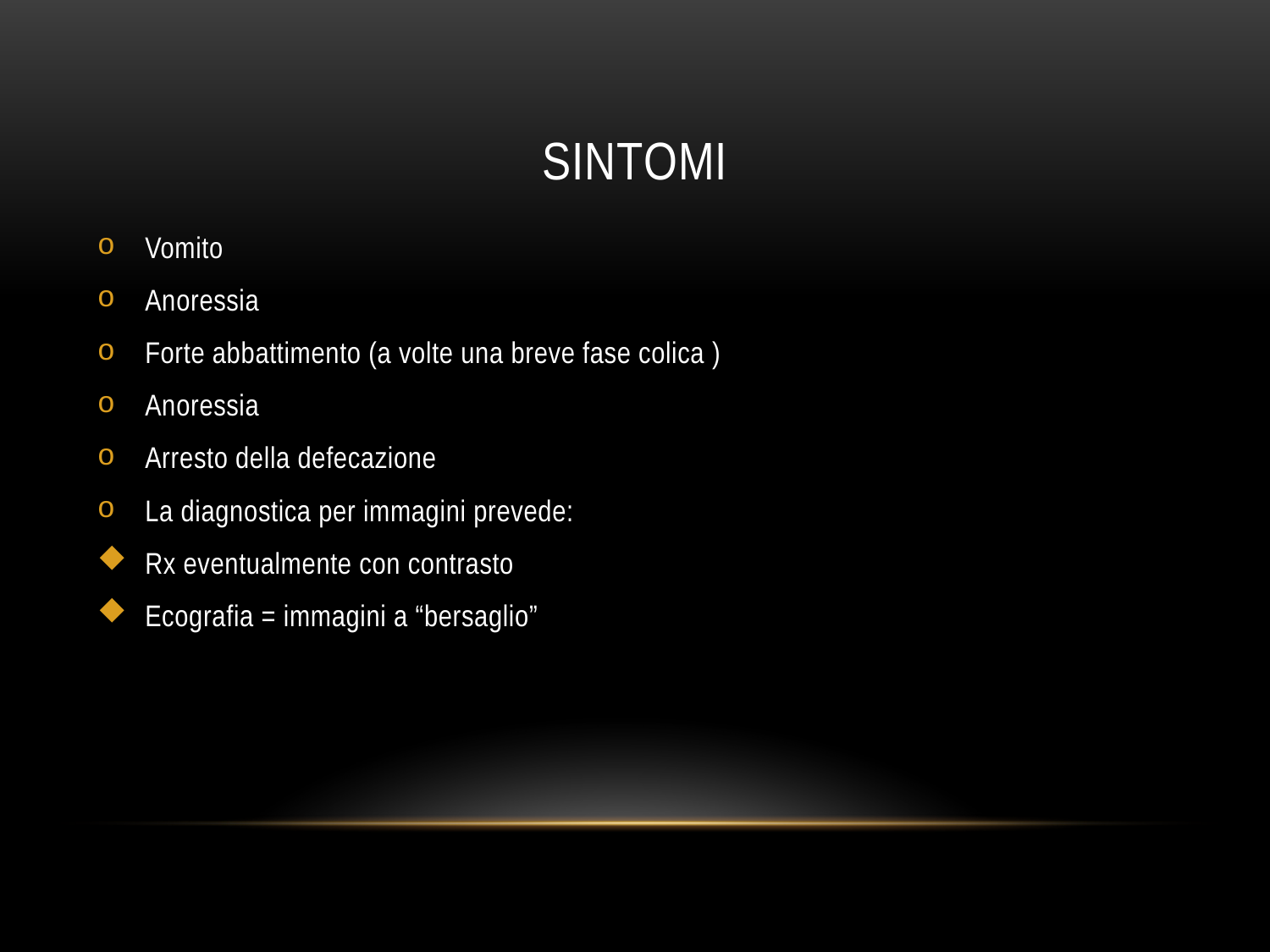

# SINTOMI
Vomito
Anoressia
Forte abbattimento (a volte una breve fase colica )
Anoressia
Arresto della defecazione
La diagnostica per immagini prevede:
Rx eventualmente con contrasto
Ecografia = immagini a “bersaglio”